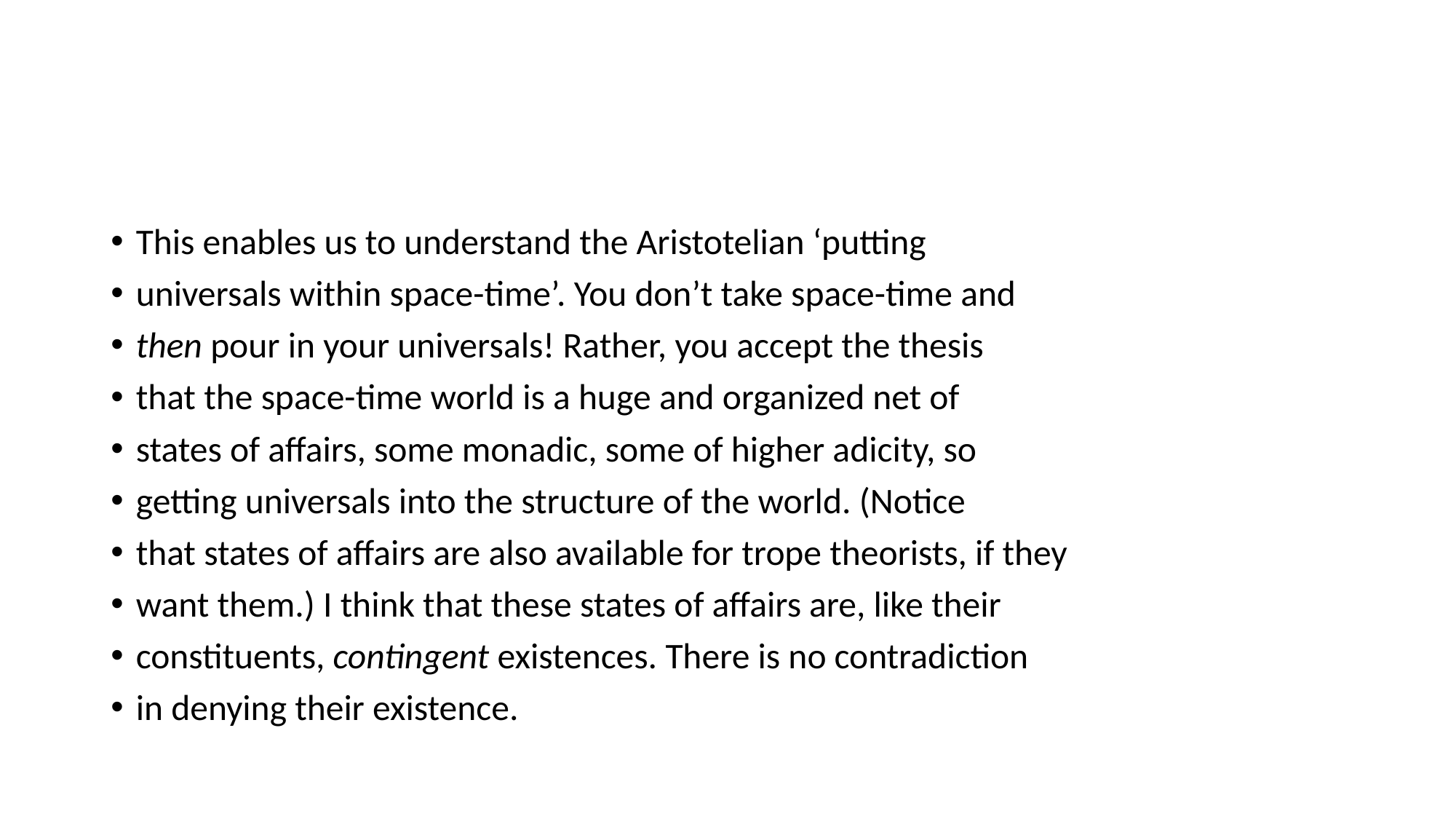

#
This enables us to understand the Aristotelian ‘putting
universals within space-time’. You don’t take space-time and
then pour in your universals! Rather, you accept the thesis
that the space-time world is a huge and organized net of
states of affairs, some monadic, some of higher adicity, so
getting universals into the structure of the world. (Notice
that states of affairs are also available for trope theorists, if they
want them.) I think that these states of affairs are, like their
constituents, contingent existences. There is no contradiction
in denying their existence.